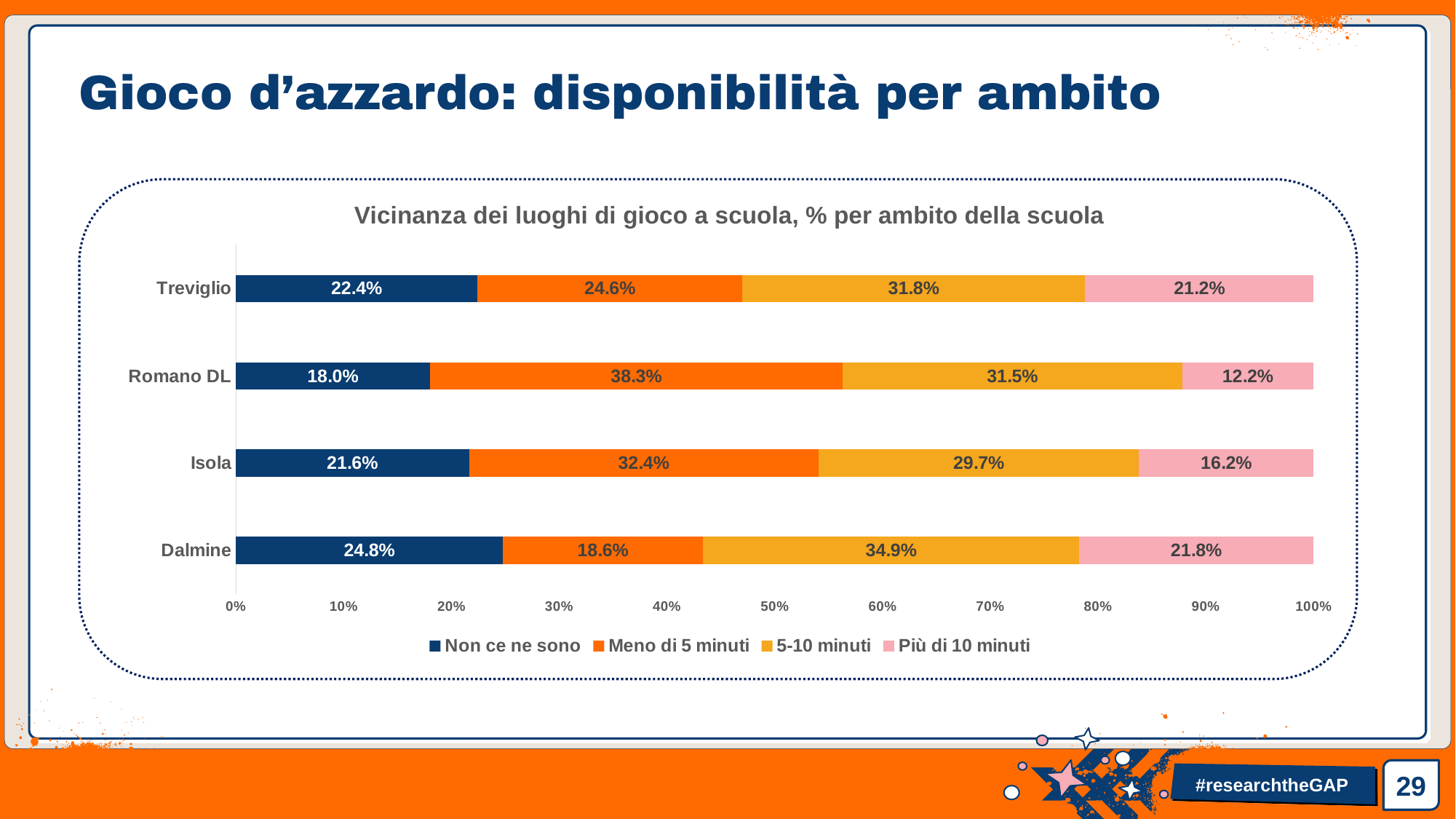

# Gioco d’azzardo: disponibilità per ambito

### Chart: Vicinanza dei luoghi di gioco a scuola, % per ambito della scuola

| Category | Non ce ne sono | Meno di 5 minuti | 5-10 minuti | Più di 10 minuti |
|---|---|---|---|---|
| Dalmine | 0.248 | 0.186 | 0.349 | 0.218 |
| Isola | 0.216 | 0.324 | 0.297 | 0.162 |
| Romano DL | 0.18 | 0.383 | 0.315 | 0.122 |
| Treviglio | 0.224 | 0.246 | 0.318 | 0.212 |
29
#researchtheGAP